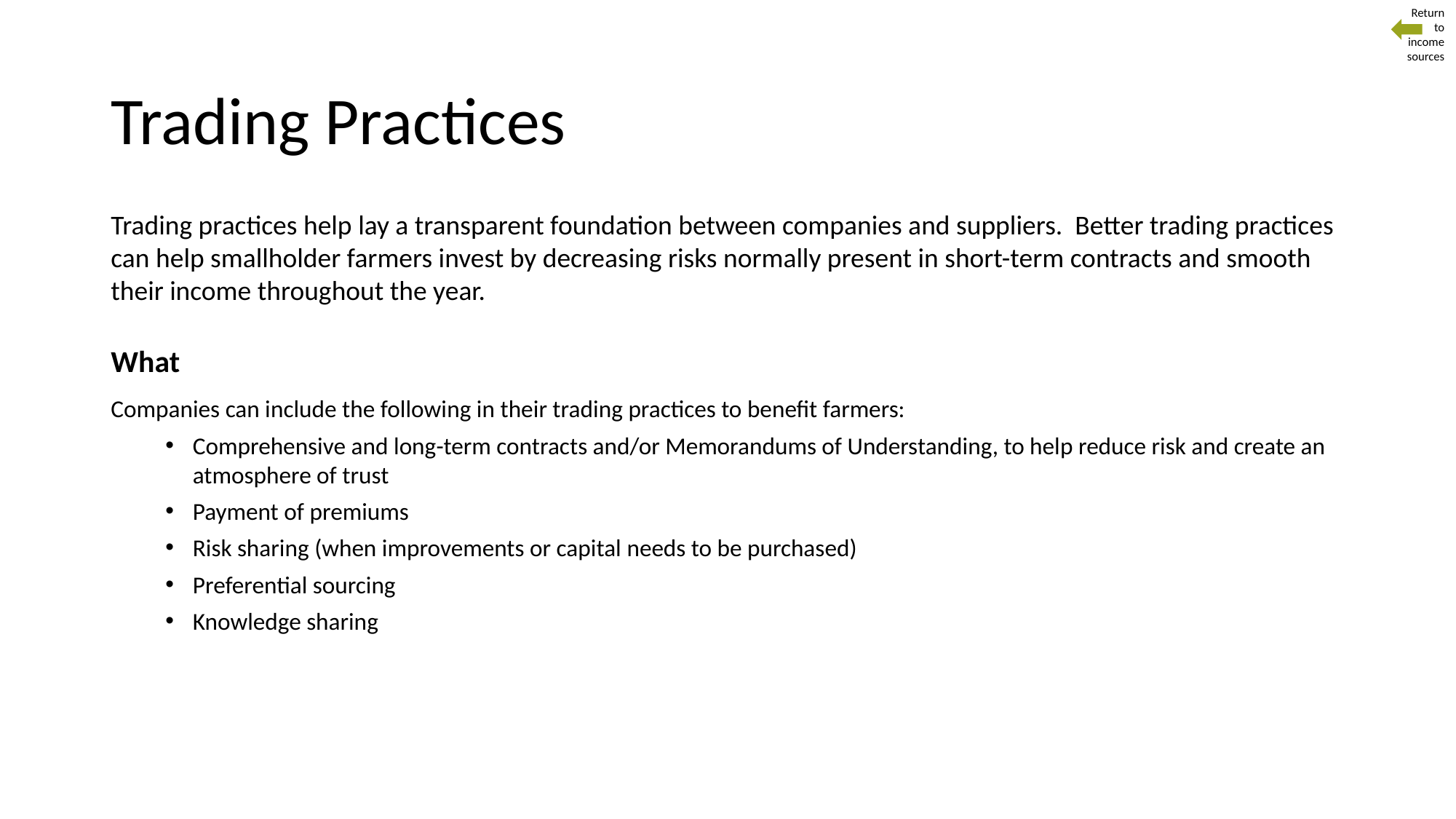

Return
to
 income sources

# Trading Practices
Trading practices help lay a transparent foundation between companies and suppliers.  Better trading practices can help smallholder farmers invest by decreasing risks normally present in short-term contracts and smooth their income throughout the year.
What
Companies can include the following in their trading practices to benefit farmers:
Comprehensive and long-term contracts and/or Memorandums of Understanding, to help reduce risk and create an atmosphere of trust
Payment of premiums
Risk sharing (when improvements or capital needs to be purchased)
Preferential sourcing
Knowledge sharing